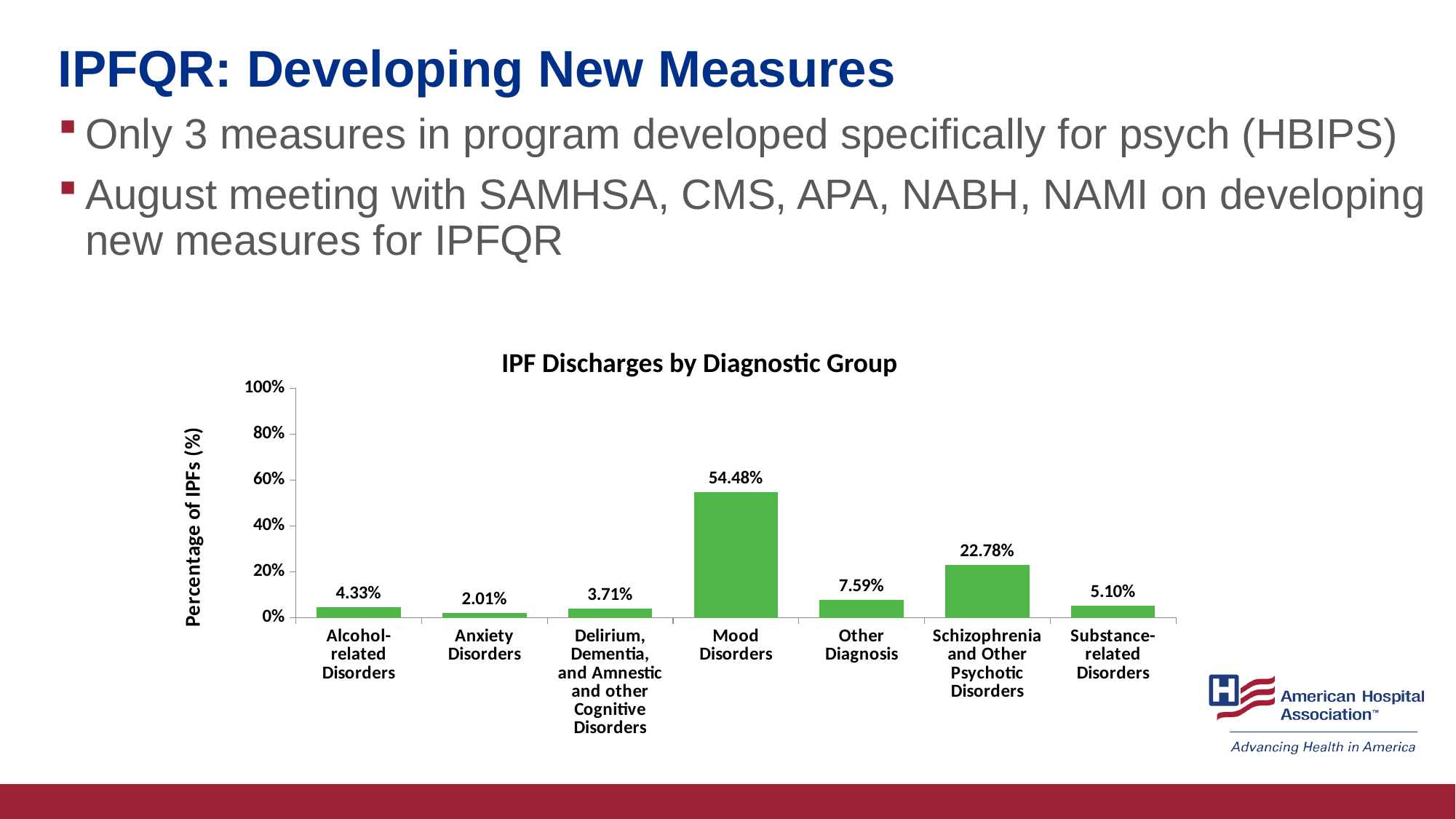

# IPFQR: Developing New Measures
Only 3 measures in program developed specifically for psych (HBIPS)
August meeting with SAMHSA, CMS, APA, NABH, NAMI on developing new measures for IPFQR

IPF Discharges by Diagnostic Group

### Chart

| Category |  |
|---|---|
| Alcohol-
related
Disorders | 0.0433 |
| Anxiety
Disorders | 0.0201 |
| Delirium,
Dementia,
and Amnestic
and other
Cognitive
Disorders | 0.0371 |
| Mood
Disorders | 0.5448 |
| Other
Diagnosis | 0.0759 |
| Schizophrenia
and Other
Psychotic
Disorders | 0.2278 |
| Substance-
related
Disorders | 0.051 |